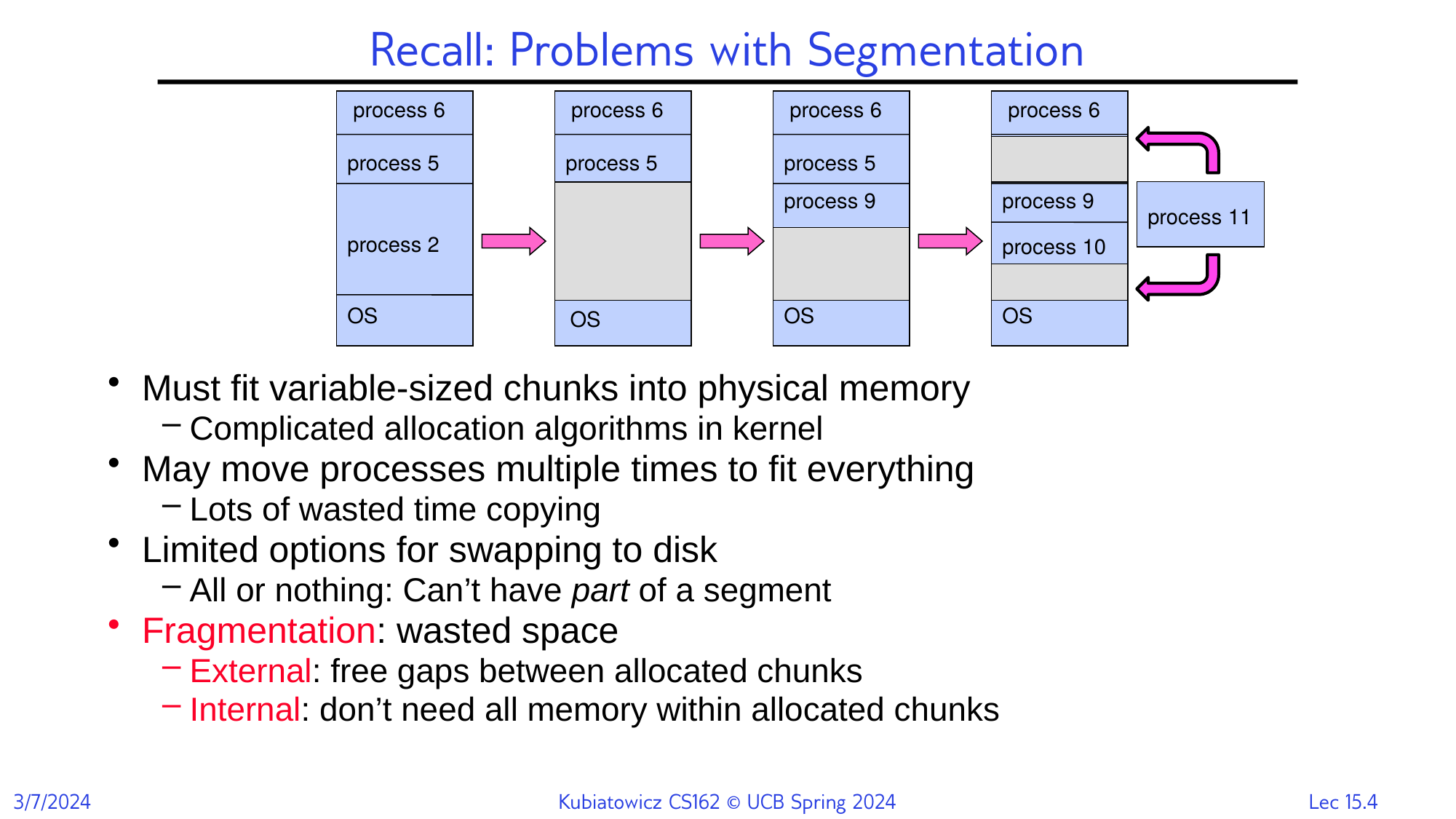

# Recall: Problems with Segmentation

process 6

process 6

process 5

OS

process 6

process 5
process 9

OS

process 6

process 9

process 10

OS

process 11

process 5

process 2

OS
Must fit variable-sized chunks into physical memory
Complicated allocation algorithms in kernel
May move processes multiple times to fit everything
Lots of wasted time copying
Limited options for swapping to disk
All or nothing: Can’t have part of a segment
Fragmentation: wasted space
External: free gaps between allocated chunks
Internal: don’t need all memory within allocated chunks